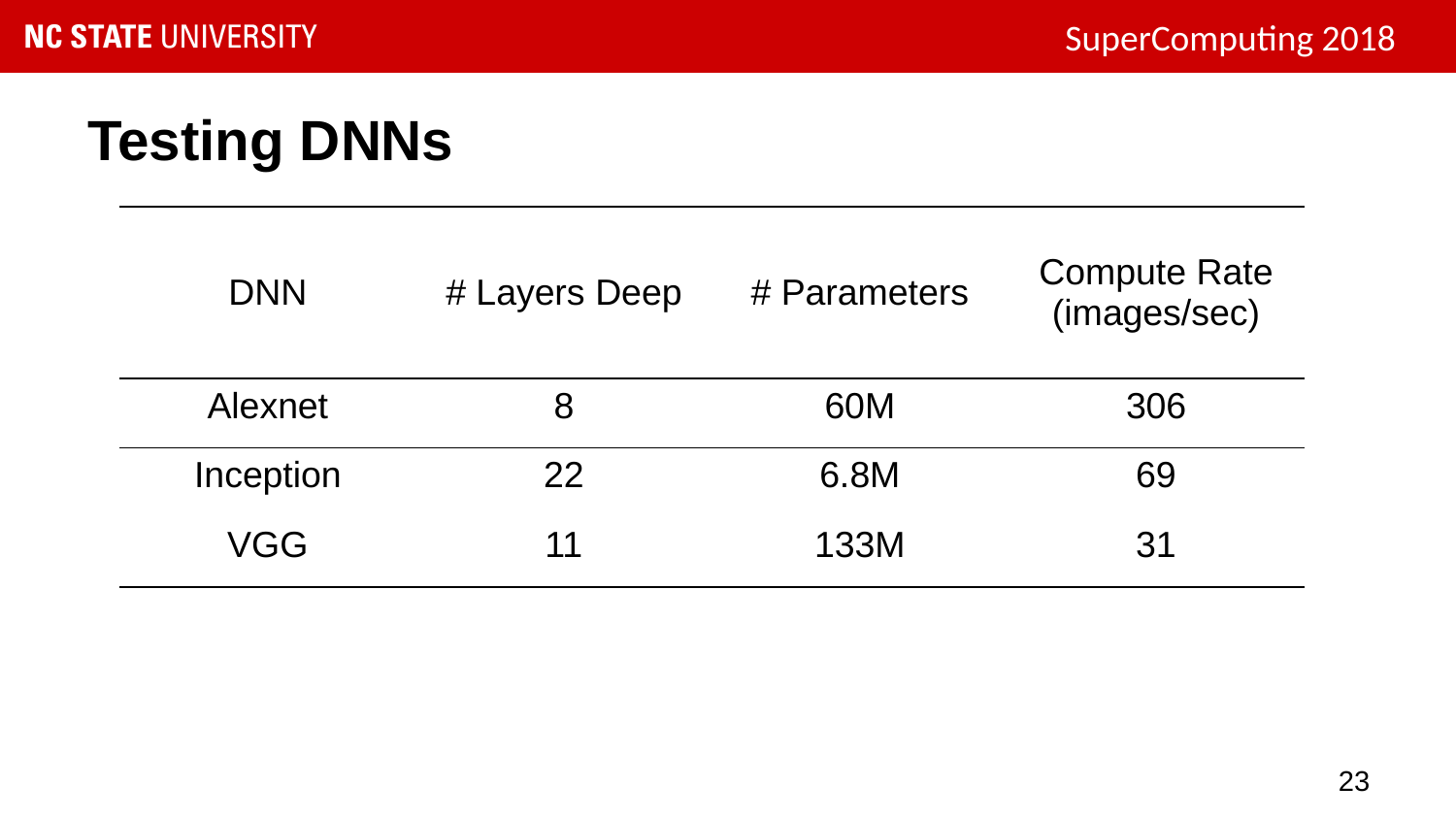

# Testing DNNs
| DNN | # Layers Deep | # Parameters | Compute Rate (images/sec) |
| --- | --- | --- | --- |
| Alexnet | 8 | 60M | 306 |
| Inception | 22 | 6.8M | 69 |
| VGG | 11 | 133M | 31 |